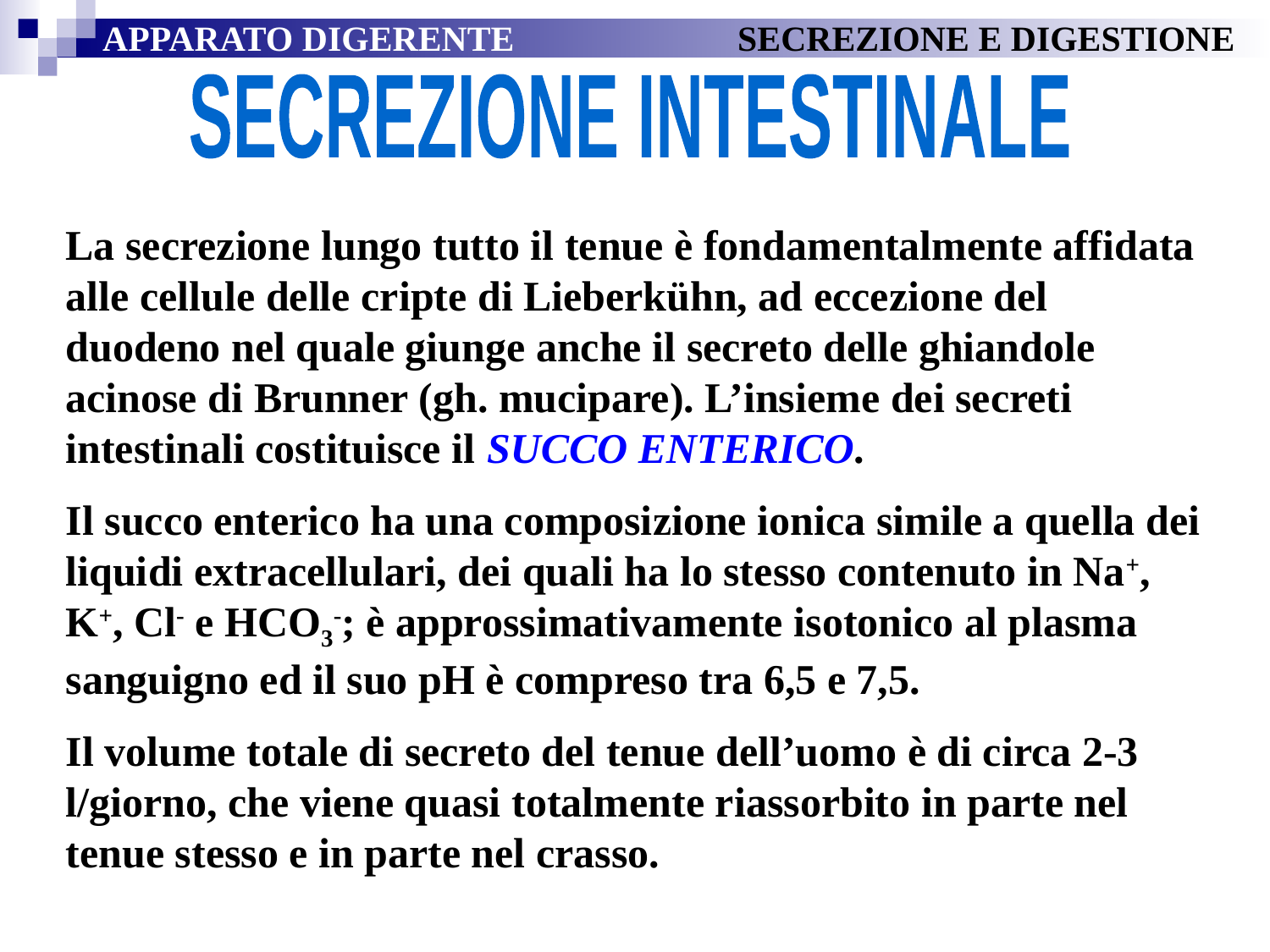

APPARATO DIGERENTE		SECREZIONE E DIGESTIONE
SECREZIONE INTESTINALE
La secrezione lungo tutto il tenue è fondamentalmente affidata alle cellule delle cripte di Lieberkühn, ad eccezione del duodeno nel quale giunge anche il secreto delle ghiandole acinose di Brunner (gh. mucipare). L’insieme dei secreti intestinali costituisce il SUCCO ENTERICO.
Il succo enterico ha una composizione ionica simile a quella dei liquidi extracellulari, dei quali ha lo stesso contenuto in Na+, K+, Cl- e HCO3-; è approssimativamente isotonico al plasma sanguigno ed il suo pH è compreso tra 6,5 e 7,5.
Il volume totale di secreto del tenue dell’uomo è di circa 2-3 l/giorno, che viene quasi totalmente riassorbito in parte nel tenue stesso e in parte nel crasso.